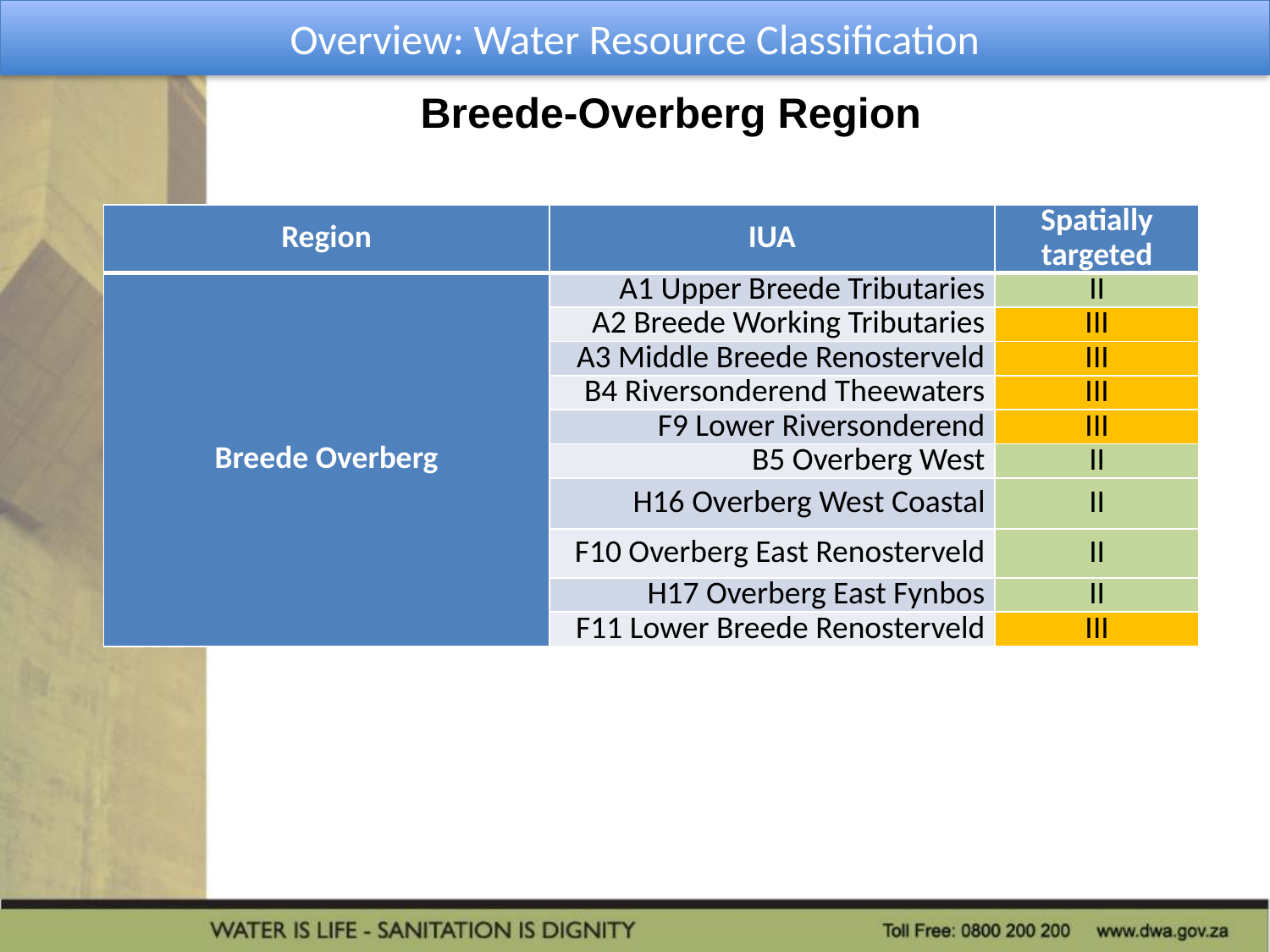

Overview: Water Resource Classification
Breede-Overberg Region
| Region | IUA | Spatially targeted |
| --- | --- | --- |
| Breede Overberg | A1 Upper Breede Tributaries | II |
|  | A2 Breede Working Tributaries | III |
|  | A3 Middle Breede Renosterveld | III |
|  | B4 Riversonderend Theewaters | III |
|  | F9 Lower Riversonderend | III |
|  | B5 Overberg West | II |
|  | H16 Overberg West Coastal | II |
|  | F10 Overberg East Renosterveld | II |
|  | H17 Overberg East Fynbos | II |
|  | F11 Lower Breede Renosterveld | III |